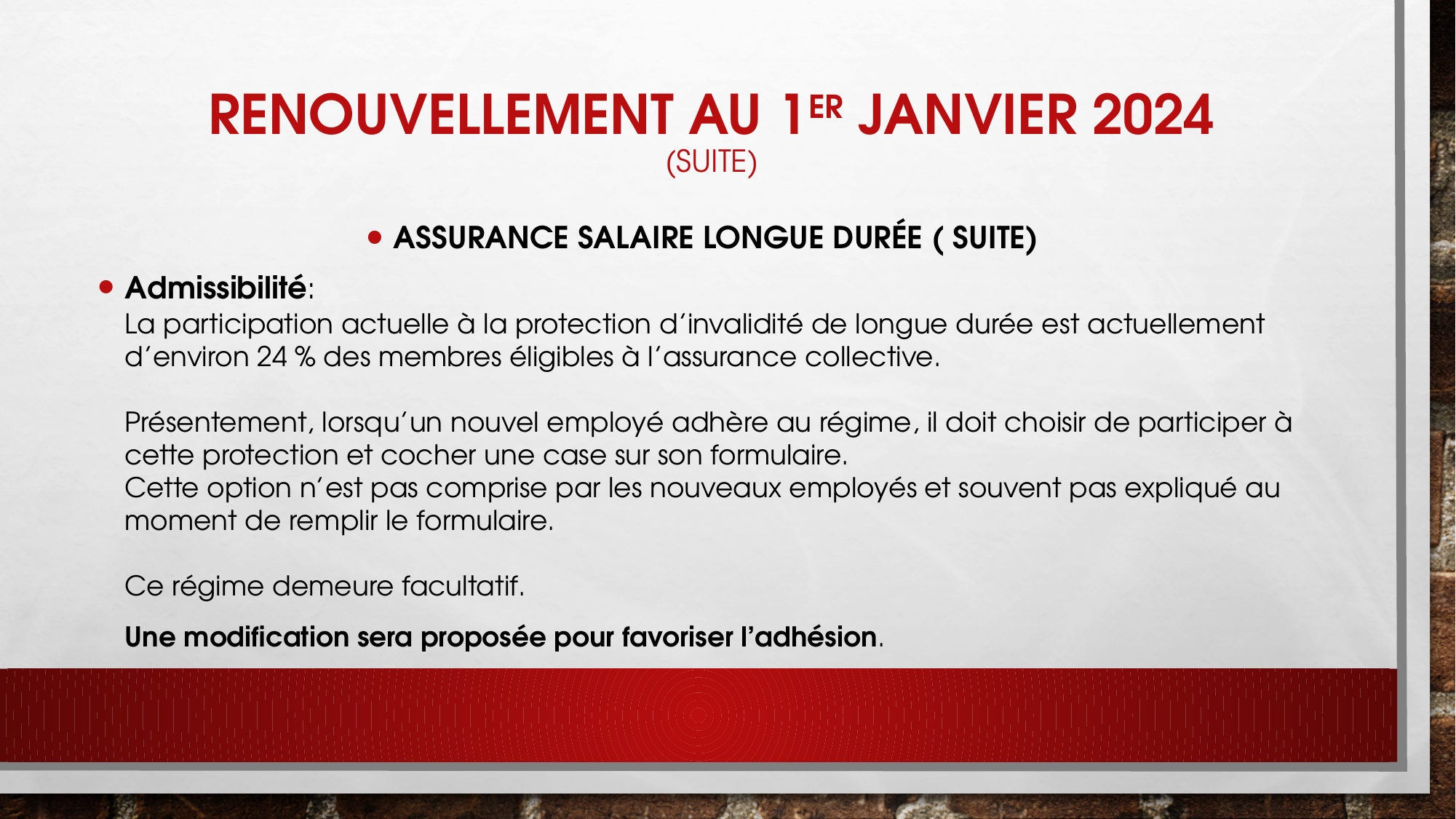

# Renouvellement au 1er janvier 2024 (suite)
Assurance salaire longue durée ( suite)
Admissibilité:
La participation actuelle à la protection d’invalidité de longue durée est actuellement d’environ 24 % des membres éligibles à l’assurance collective.

Présentement, lorsqu’un nouvel employé adhère au régime, il doit choisir de participer à cette protection et cocher une case sur son formulaire.
Cette option n’est pas comprise par les nouveaux employés et souvent pas expliqué au moment de remplir le formulaire.

Ce régime demeure facultatif.
Une modification sera proposée pour favoriser l’adhésion.